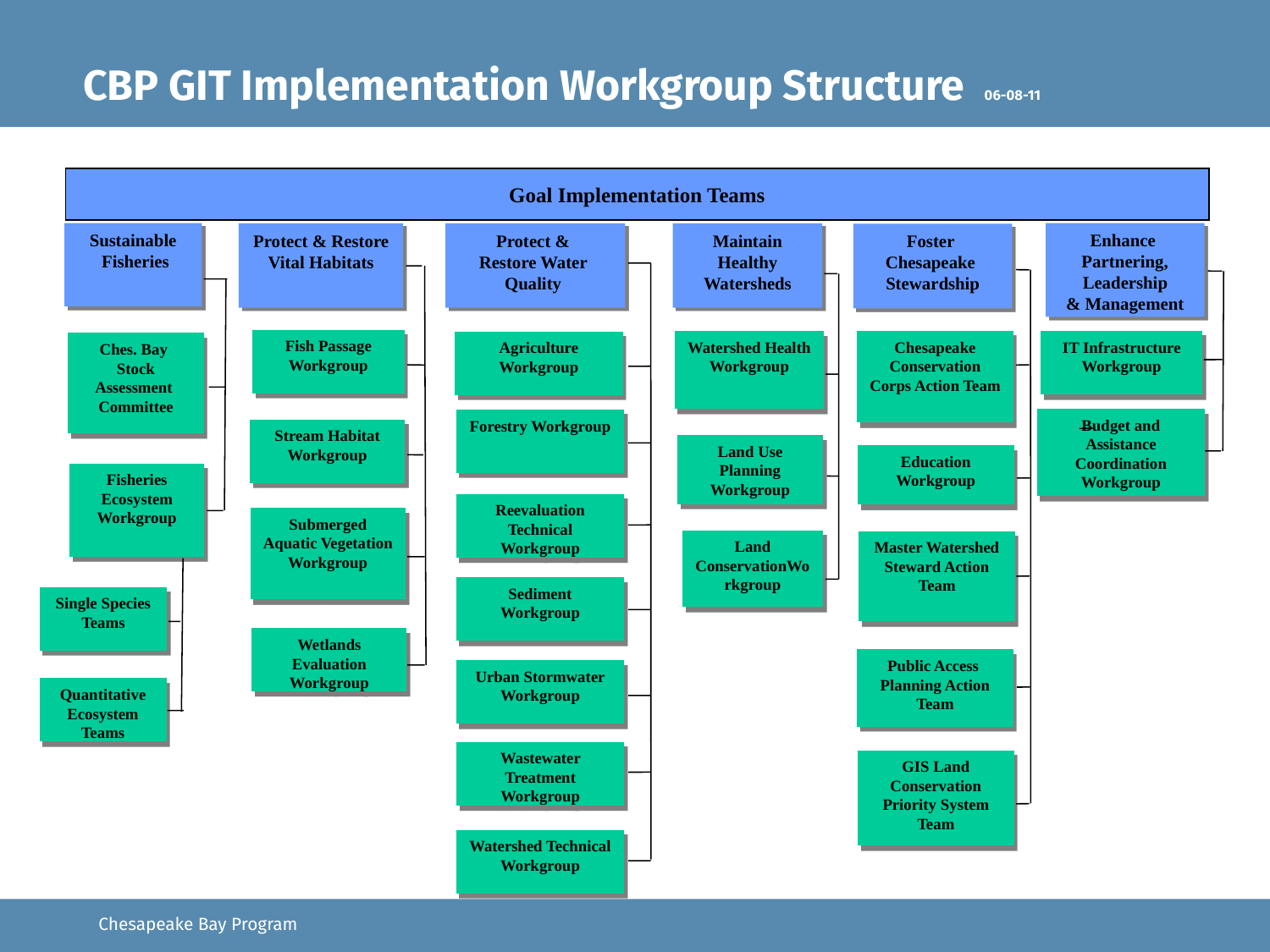

CBP GIT Implementation Workgroup Structure  06-08-11
Goal Implementation Teams
Sustainable
 Fisheries
Protect & Restore
 Vital Habitats
Protect &
Restore Water
Quality
Maintain
Healthy
Watersheds
Enhance
Partnering,
Leadership
& Management
Foster
Chesapeake
Stewardship

Fish Passage Workgroup
Watershed Health Workgroup
Chesapeake Conservation Corps Action Team
IT Infrastructure Workgroup
Agriculture Workgroup
Ches. Bay
Stock Assessment  Committee

Budget and Assistance Coordination Workgroup
Forestry Workgroup
Stream Habitat Workgroup

Land Use Planning Workgroup

Education Workgroup

Fisheries Ecosystem Workgroup

Reevaluation Technical Workgroup
Submerged Aquatic Vegetation Workgroup

Land ConservationWorkgroup
Master Watershed Steward Action Team

Sediment Workgroup

Single Species Teams

Wetlands Evaluation Workgroup
Public Access  Planning Action Team
Urban Stormwater Workgroup

Quantitative Ecosystem Teams

Wastewater Treatment Workgroup
GIS Land Conservation Priority System Team

Watershed Technical Workgroup